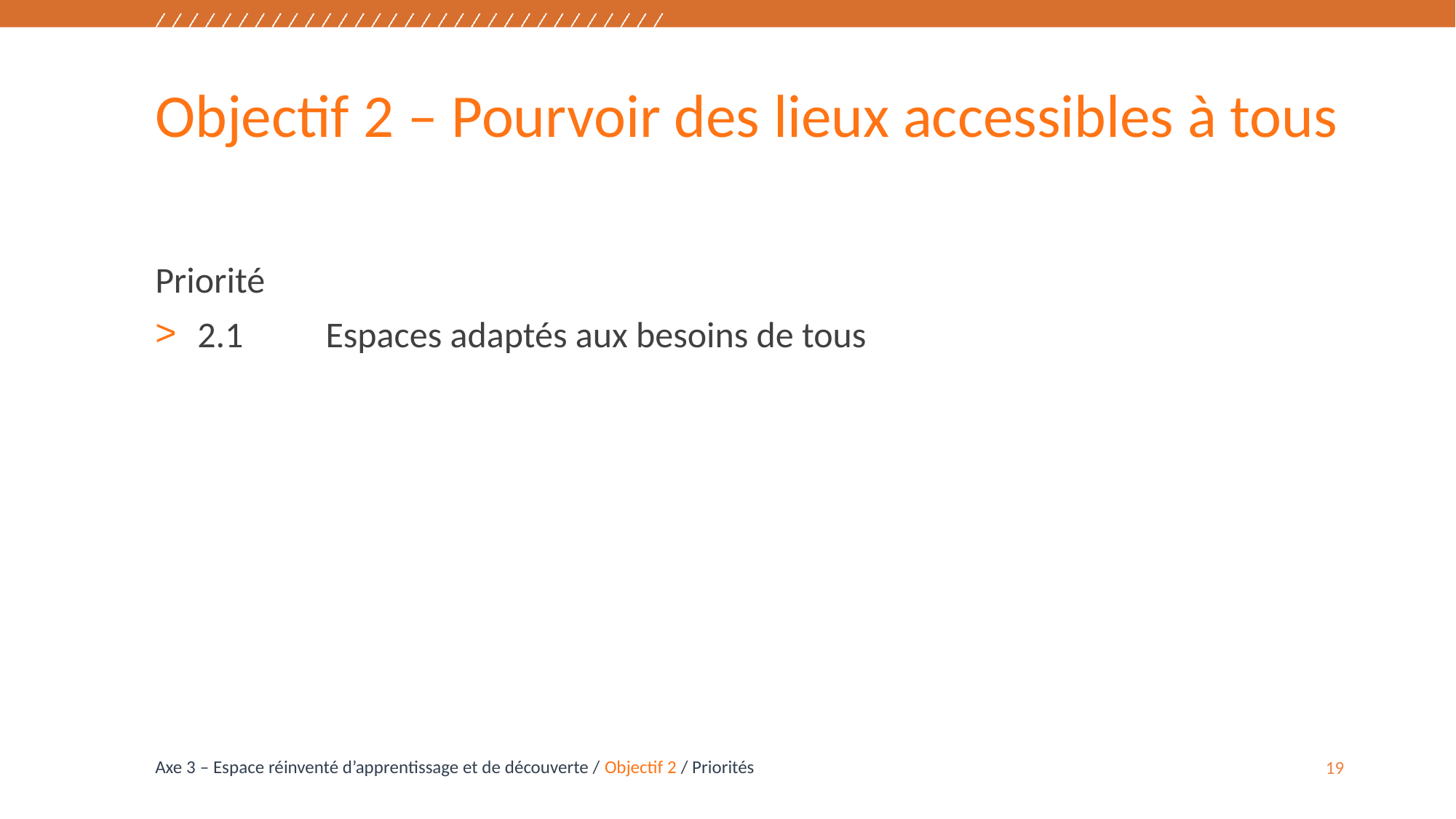

# Objectif 2 – Pourvoir des lieux accessibles à tous
Priorité
2.1	Espaces adaptés aux besoins de tous
19
Axe 3 – Espace réinventé d’apprentissage et de découverte / Objectif 2 / Priorités